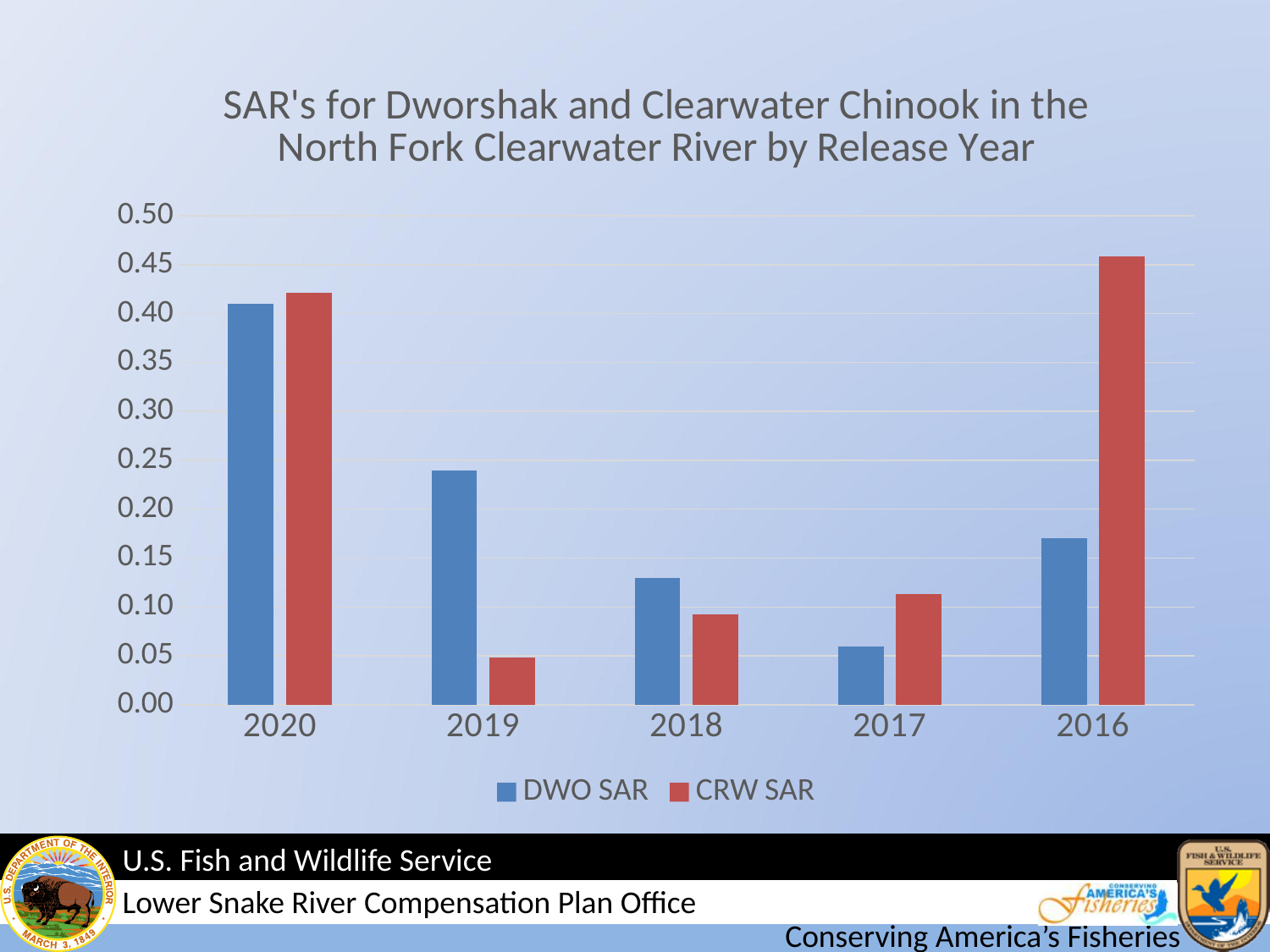

### Chart: SAR's for Dworshak and Clearwater Chinook in the North Fork Clearwater River by Release Year

| Category | DWO SAR | CRW SAR |
|---|---|---|
| 2020 | 0.41 | 0.421 |
| 2019 | 0.24 | 0.048 |
| 2018 | 0.13 | 0.09206969363395956 |
| 2017 | 0.06 | 0.11359109774745256 |
| 2016 | 0.17 | 0.4582147413877712 |